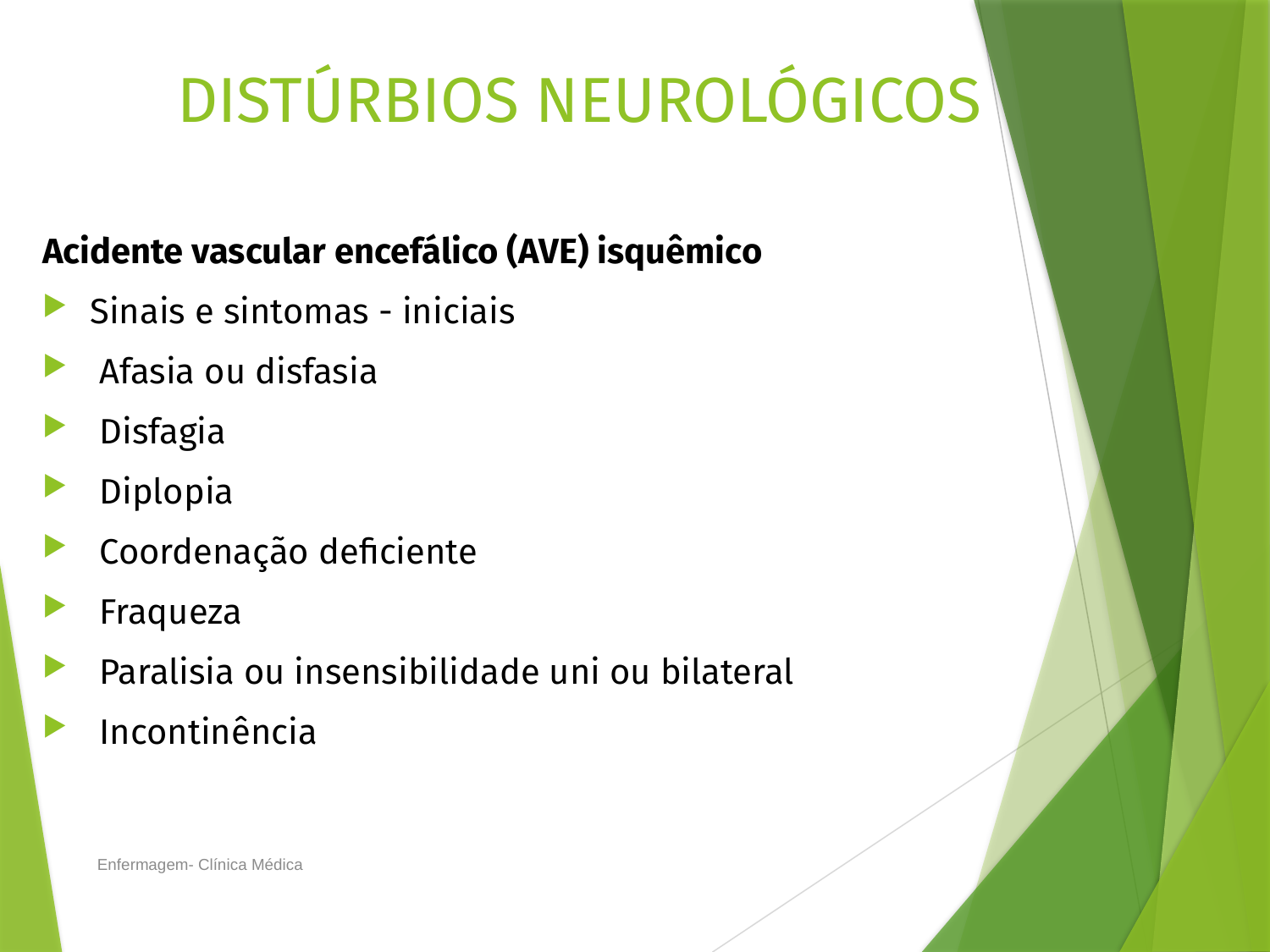

# DISTÚRBIOS NEUROLÓGICOS
Acidente vascular encefálico (AVE) isquêmico
Sinais e sintomas - iniciais
 Afasia ou disfasia
 Disfagia
 Diplopia
 Coordenação deficiente
 Fraqueza
 Paralisia ou insensibilidade uni ou bilateral
 Incontinência

Enfermagem- Clínica Médica